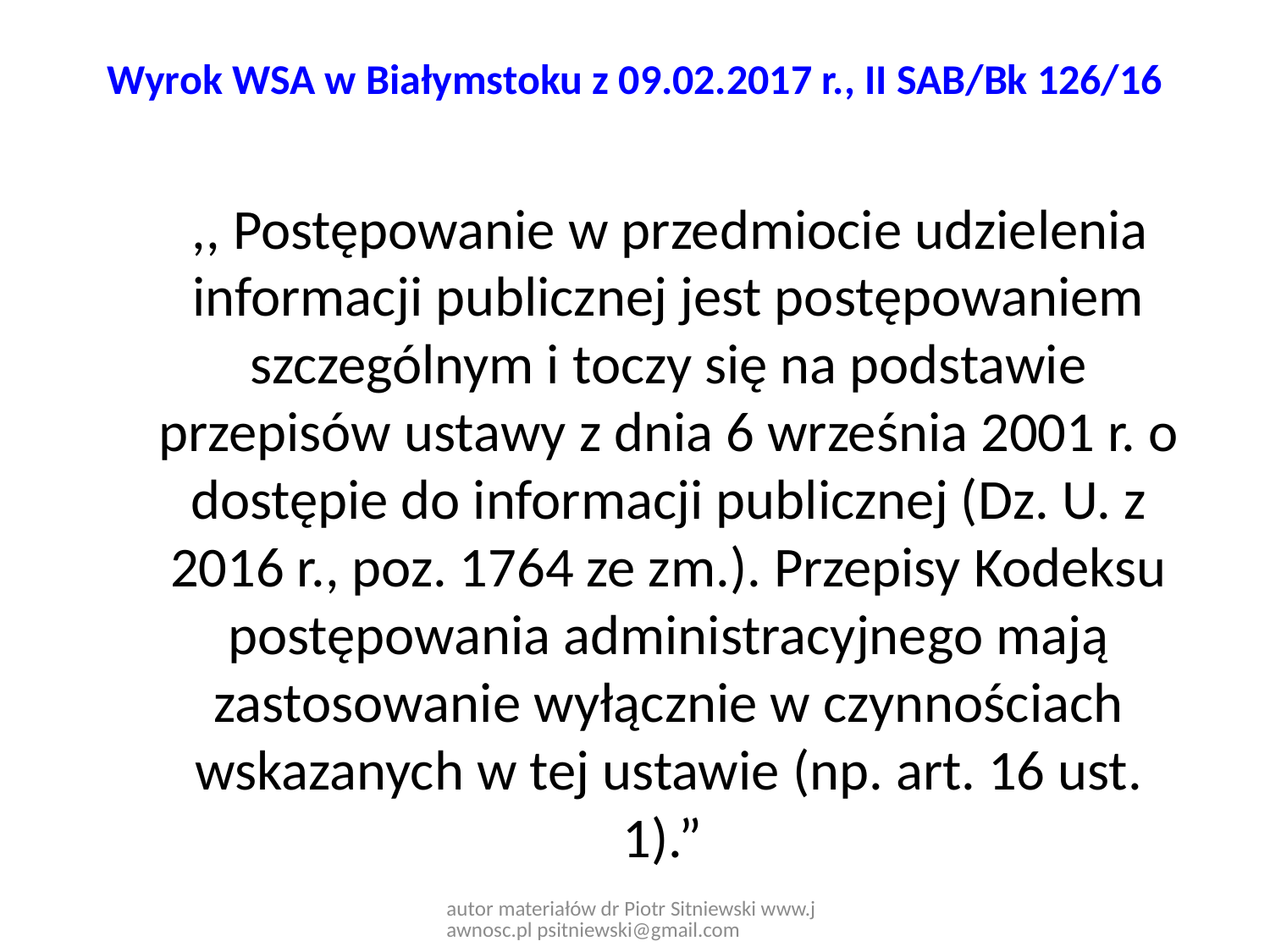

# Wyrok WSA w Białymstoku z 09.02.2017 r., II SAB/Bk 126/16
    ,, Postępowanie w przedmiocie udzielenia informacji publicznej jest postępowaniem szczególnym i toczy się na podstawie przepisów ustawy z dnia 6 września 2001 r. o dostępie do informacji publicznej (Dz. U. z 2016 r., poz. 1764 ze zm.). Przepisy Kodeksu postępowania administracyjnego mają zastosowanie wyłącznie w czynnościach wskazanych w tej ustawie (np. art. 16 ust. 1).”
autor materiałów dr Piotr Sitniewski www.jawnosc.pl psitniewski@gmail.com